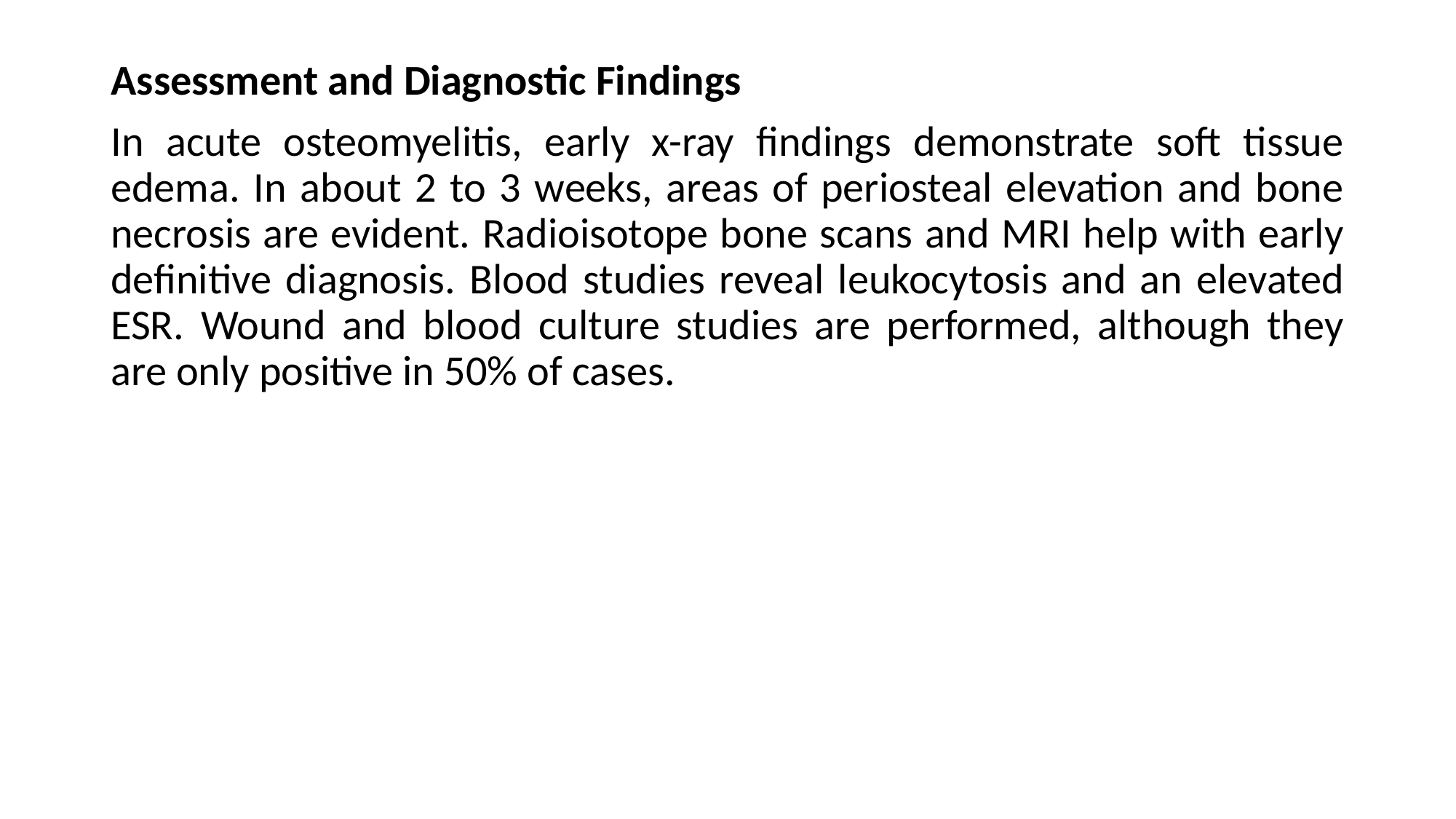

Assessment and Diagnostic Findings
In acute osteomyelitis, early x-ray findings demonstrate soft tissue edema. In about 2 to 3 weeks, areas of periosteal elevation and bone necrosis are evident. Radioisotope bone scans and MRI help with early definitive diagnosis. Blood studies reveal leukocytosis and an elevated ESR. Wound and blood culture studies are performed, although they are only positive in 50% of cases.